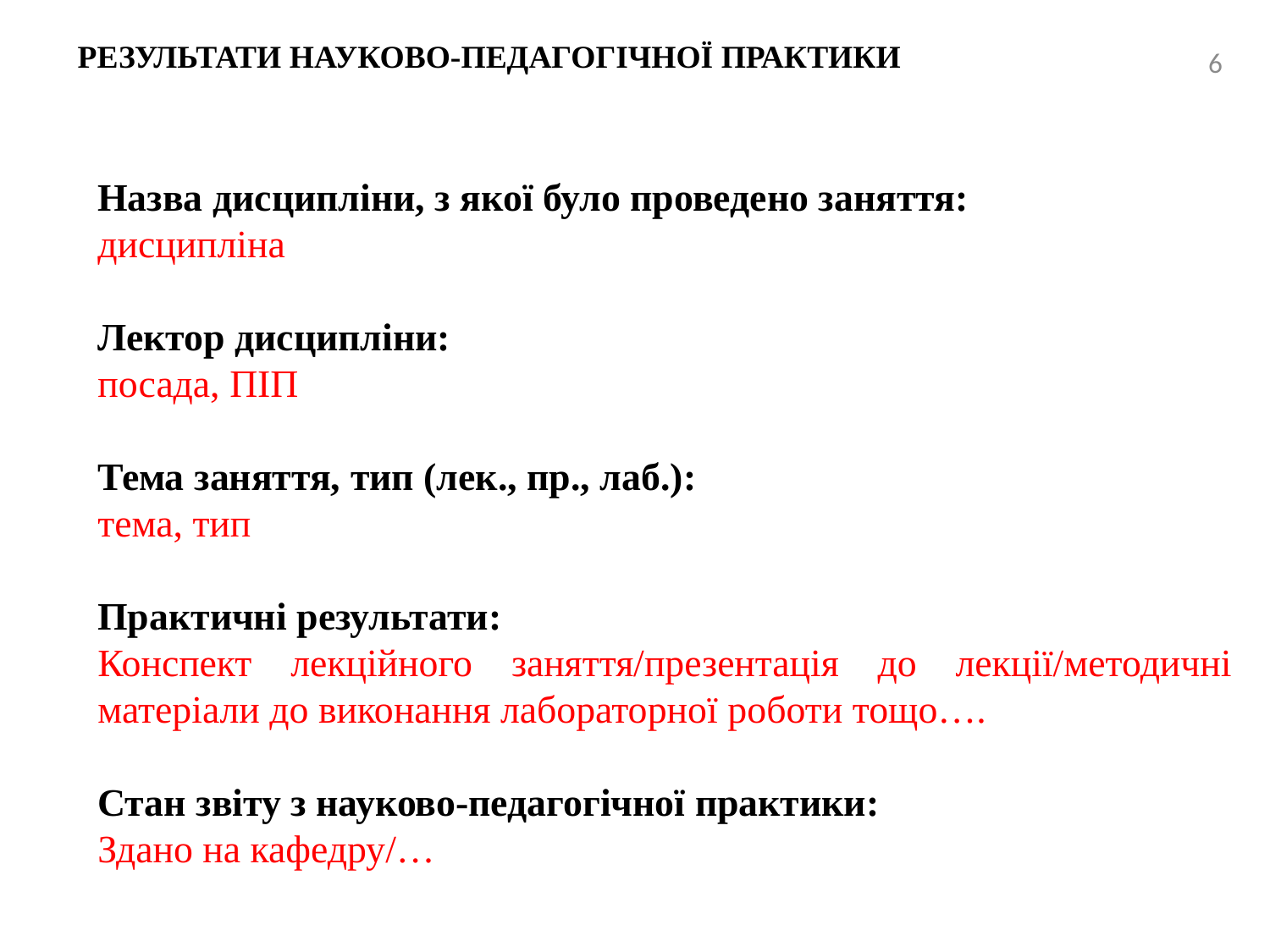

# РЕЗУЛЬТАТИ НАУКОВО-ПЕДАГОГІЧНОЇ ПРАКТИКИ
6
Назва дисципліни, з якої було проведено заняття:
дисципліна

Лектор дисципліни:
посада, ПІП

Тема заняття, тип (лек., пр., лаб.):
тема, тип

Практичні результати:
Конспект лекційного заняття/презентація до лекції/методичні матеріали до виконання лабораторної роботи тощо….

Стан звіту з науково-педагогічної практики:
Здано на кафедру/…